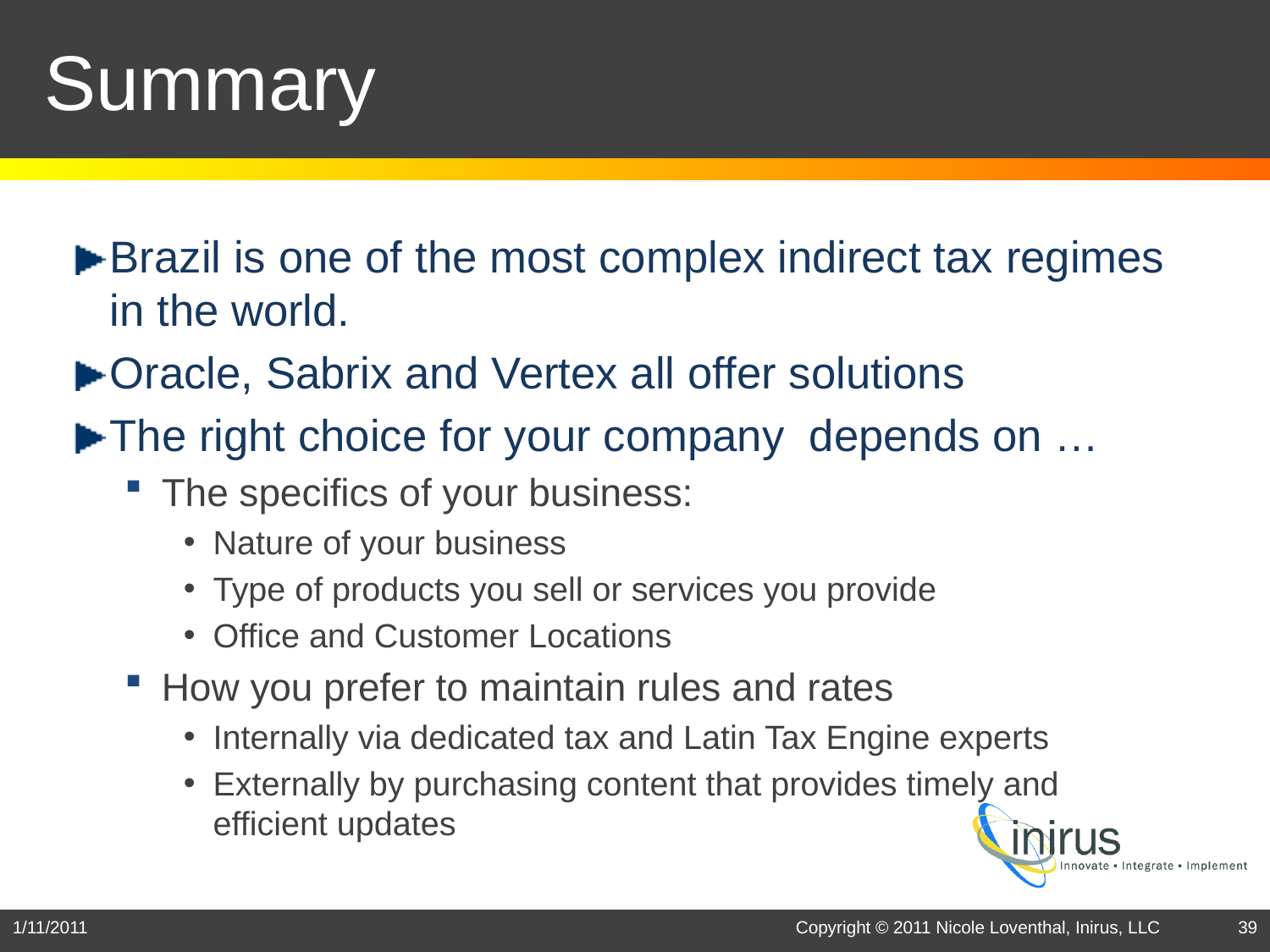

# Summary
Brazil is one of the most complex indirect tax regimes in the world.
Oracle, Sabrix and Vertex all offer solutions
The right choice for your company  depends on …
The specifics of your business:
Nature of your business
Type of products you sell or services you provide
Office and Customer Locations
How you prefer to maintain rules and rates
Internally via dedicated tax and Latin Tax Engine experts
Externally by purchasing content that provides timely and efficient updates